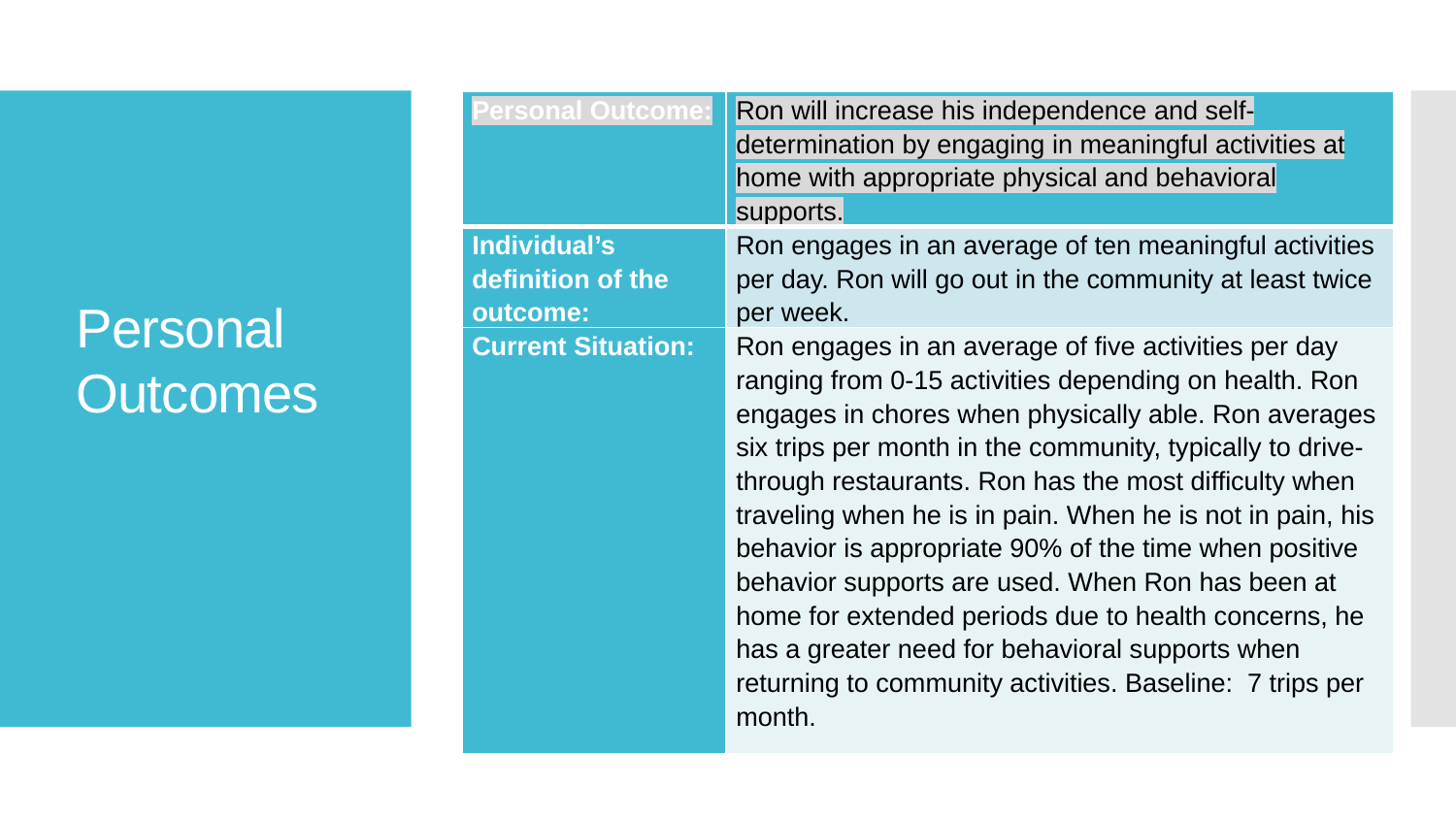

# Personal Outcomes
| Personal Outcome: | Ron will increase his independence and self-determination by engaging in meaningful activities at home with appropriate physical and behavioral supports. |
| --- | --- |
| Individual’s definition of the outcome: | Ron engages in an average of ten meaningful activities per day. Ron will go out in the community at least twice per week. |
| Current Situation: | Ron engages in an average of five activities per day ranging from 0-15 activities depending on health. Ron engages in chores when physically able. Ron averages six trips per month in the community, typically to drive-through restaurants. Ron has the most difficulty when traveling when he is in pain. When he is not in pain, his behavior is appropriate 90% of the time when positive behavior supports are used. When Ron has been at home for extended periods due to health concerns, he has a greater need for behavioral supports when returning to community activities. Baseline: 7 trips per month. |